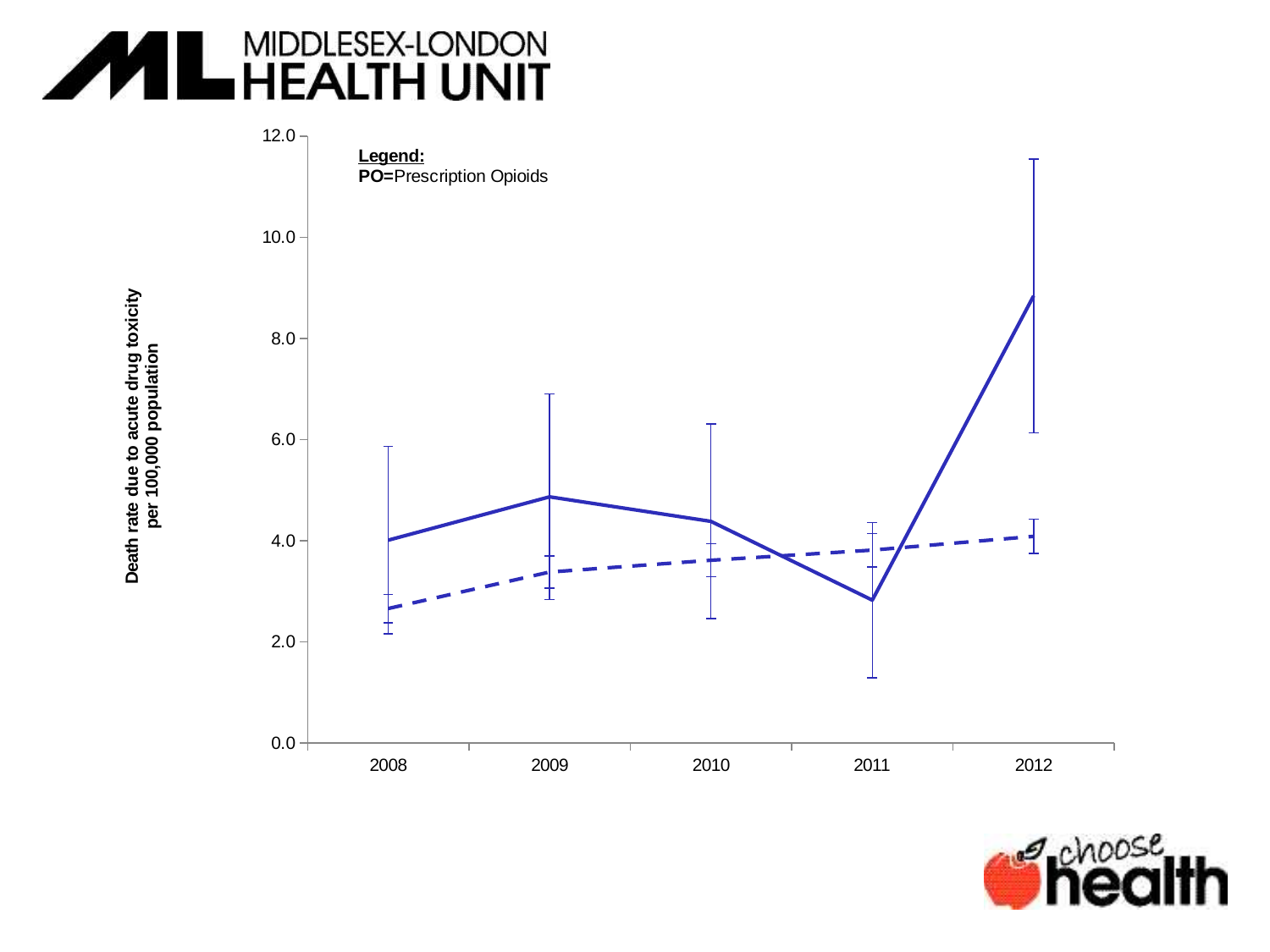

### Chart

| Category |  |  |
|---|---|---|
| 2008 | 4.012232852162589 | 2.659967466432796 |
| 2009 | 4.868506076780763 | 3.38209078863088 |
| 2010 | 4.383801852156279 | 3.614696357187659 |
| 2011 | 2.825964088517891 | 3.815564300263662 |
| 2012 | 8.841732979664021 | 4.087106607659308 |